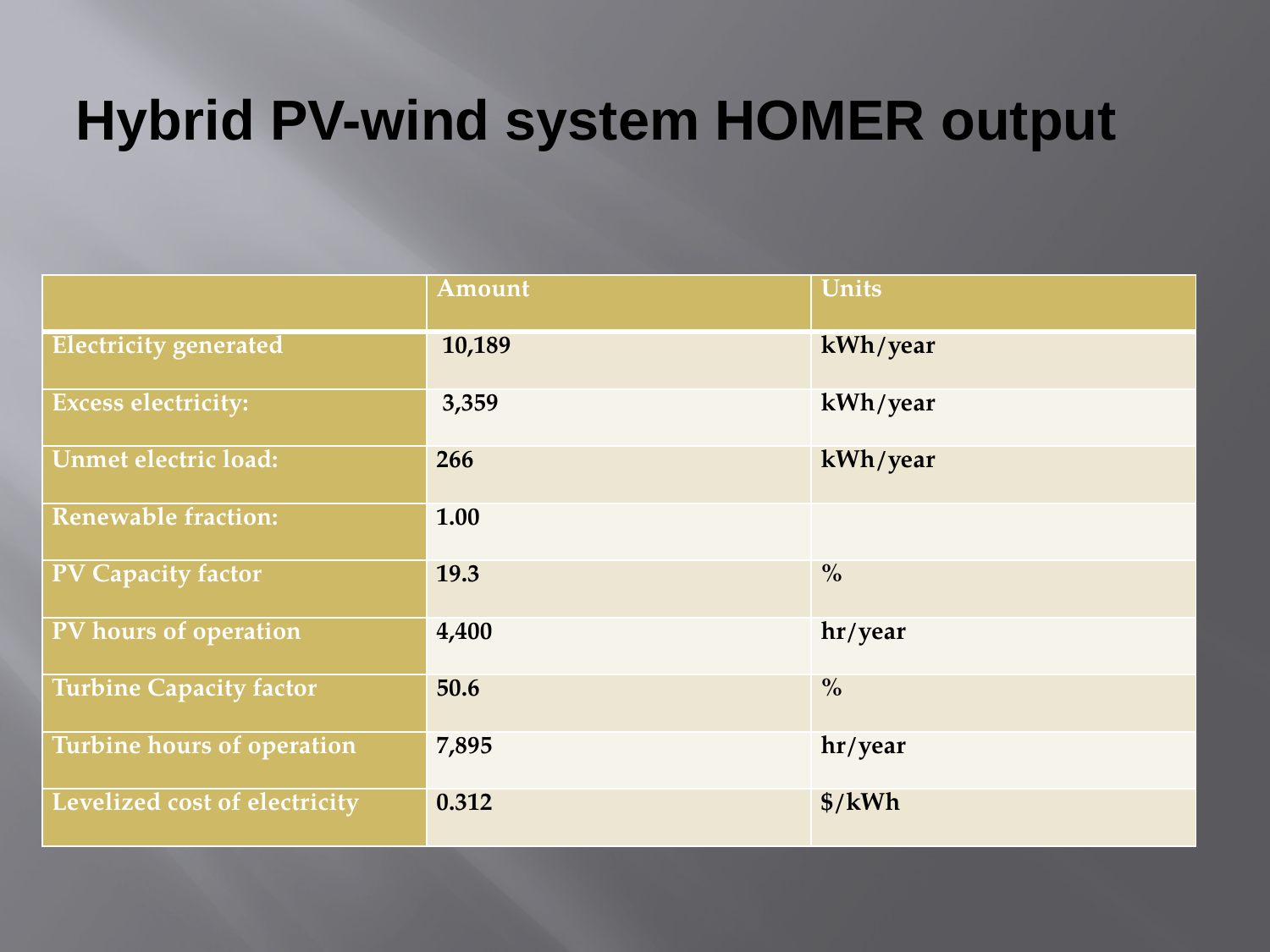

# Hybrid PV-wind system HOMER output
|  | Amount | Units |
| --- | --- | --- |
| Electricity generated | 10,189 | kWh/year |
| Excess electricity: | 3,359 | kWh/year |
| Unmet electric load: | 266 | kWh/year |
| Renewable fraction: | 1.00 |  |
| PV Capacity factor | 19.3 | % |
| PV hours of operation | 4,400 | hr/year |
| Turbine Capacity factor | 50.6 | % |
| Turbine hours of operation | 7,895 | hr/year |
| Levelized cost of electricity | 0.312 | $/kWh |